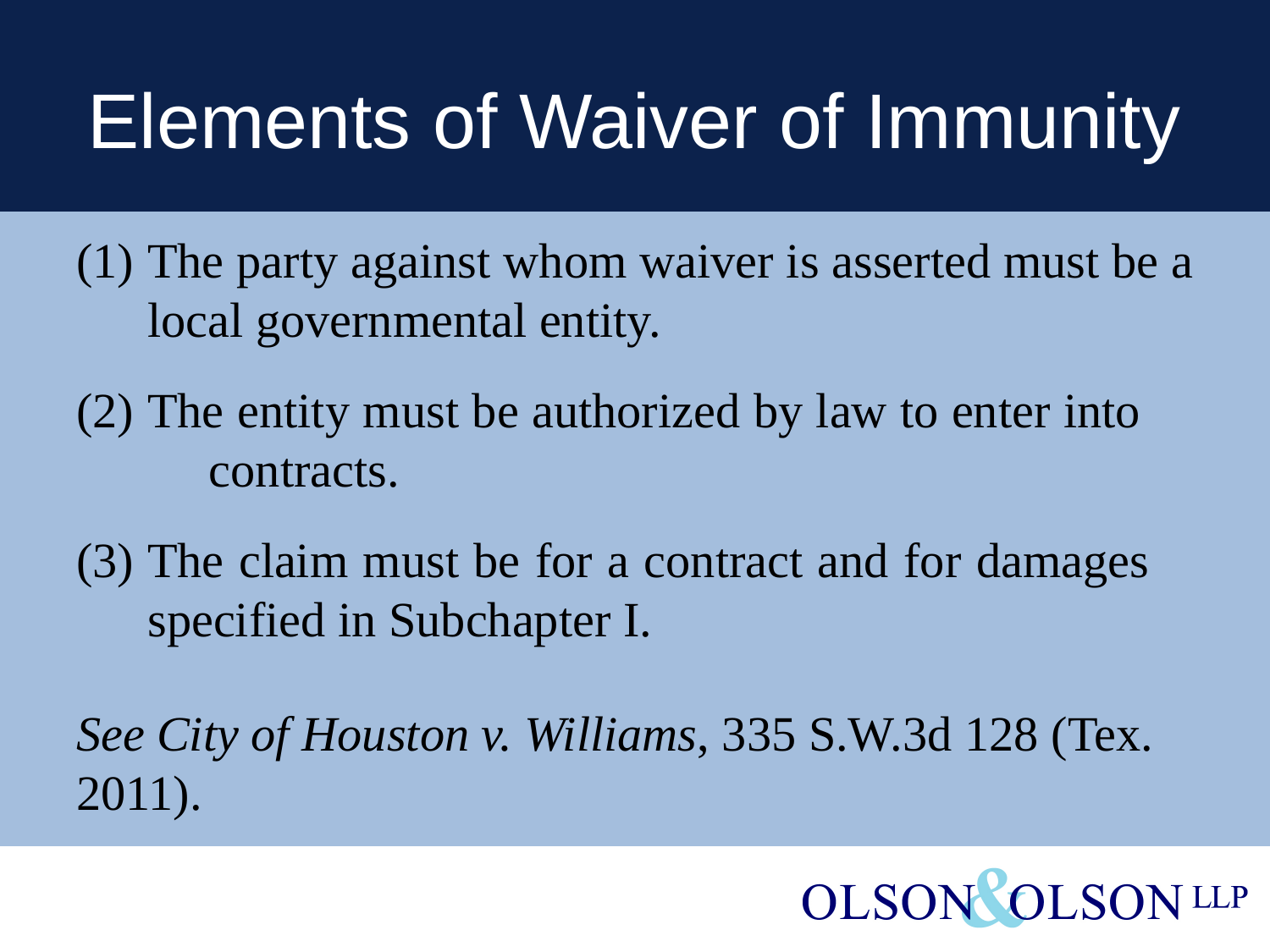

# Elements of Waiver of Immunity
The party against whom waiver is asserted must be a local governmental entity.
The entity must be authorized by law to enter into          contracts.
The claim must be for a contract and for damages    specified in Subchapter I.

See City of Houston v. Williams, 335 S.W.3d 128 (Tex. 2011).